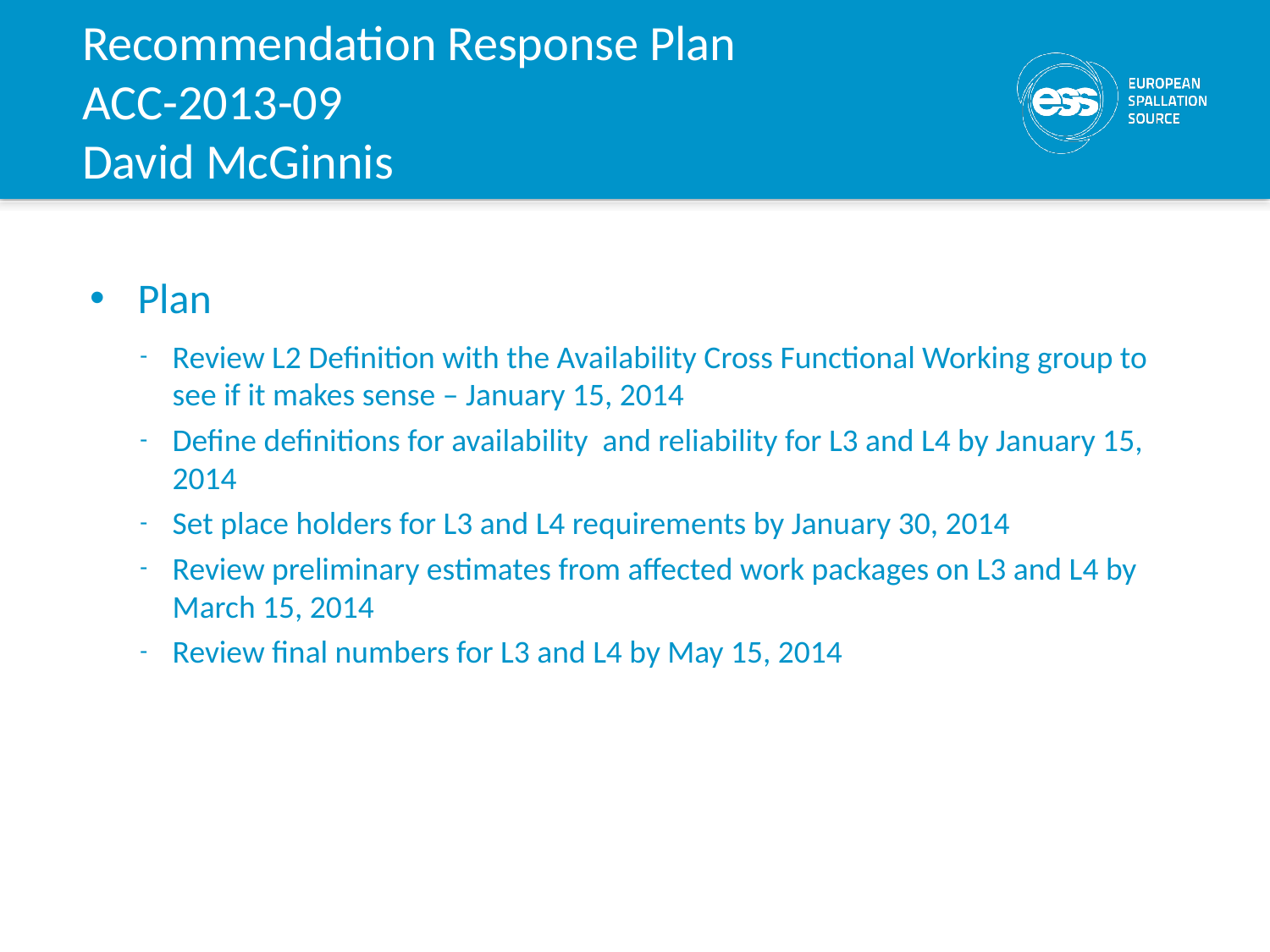

# Recommendation Response Plan ACC-2013-09 David McGinnis
Plan
Review L2 Definition with the Availability Cross Functional Working group to see if it makes sense – January 15, 2014
Define definitions for availability  and reliability for L3 and L4 by January 15, 2014
Set place holders for L3 and L4 requirements by January 30, 2014
Review preliminary estimates from affected work packages on L3 and L4 by March 15, 2014
Review final numbers for L3 and L4 by May 15, 2014